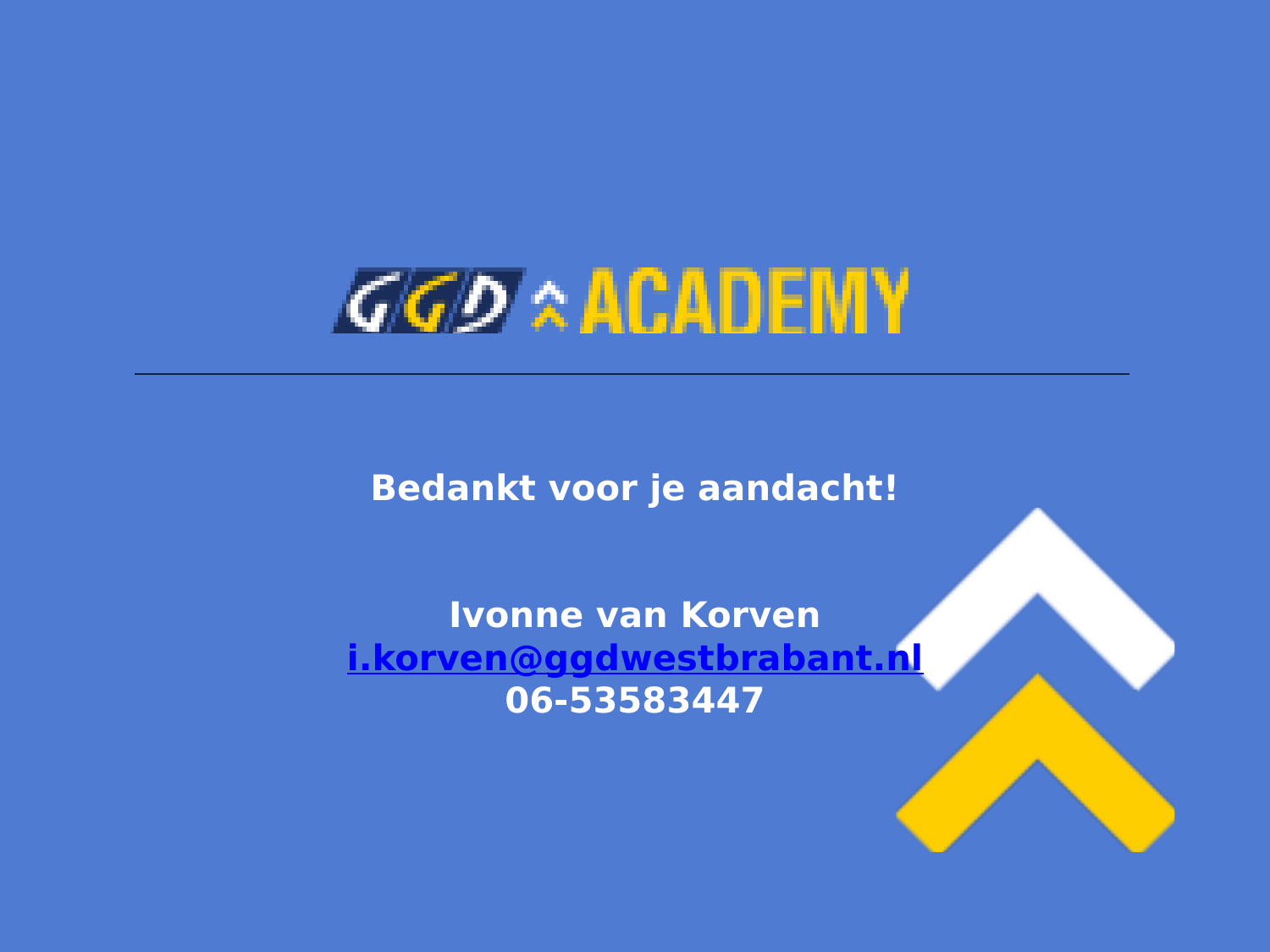

# Bedankt voor je aandacht! Ivonne van Korven i.korven@ggdwestbrabant.nl 06-53583447